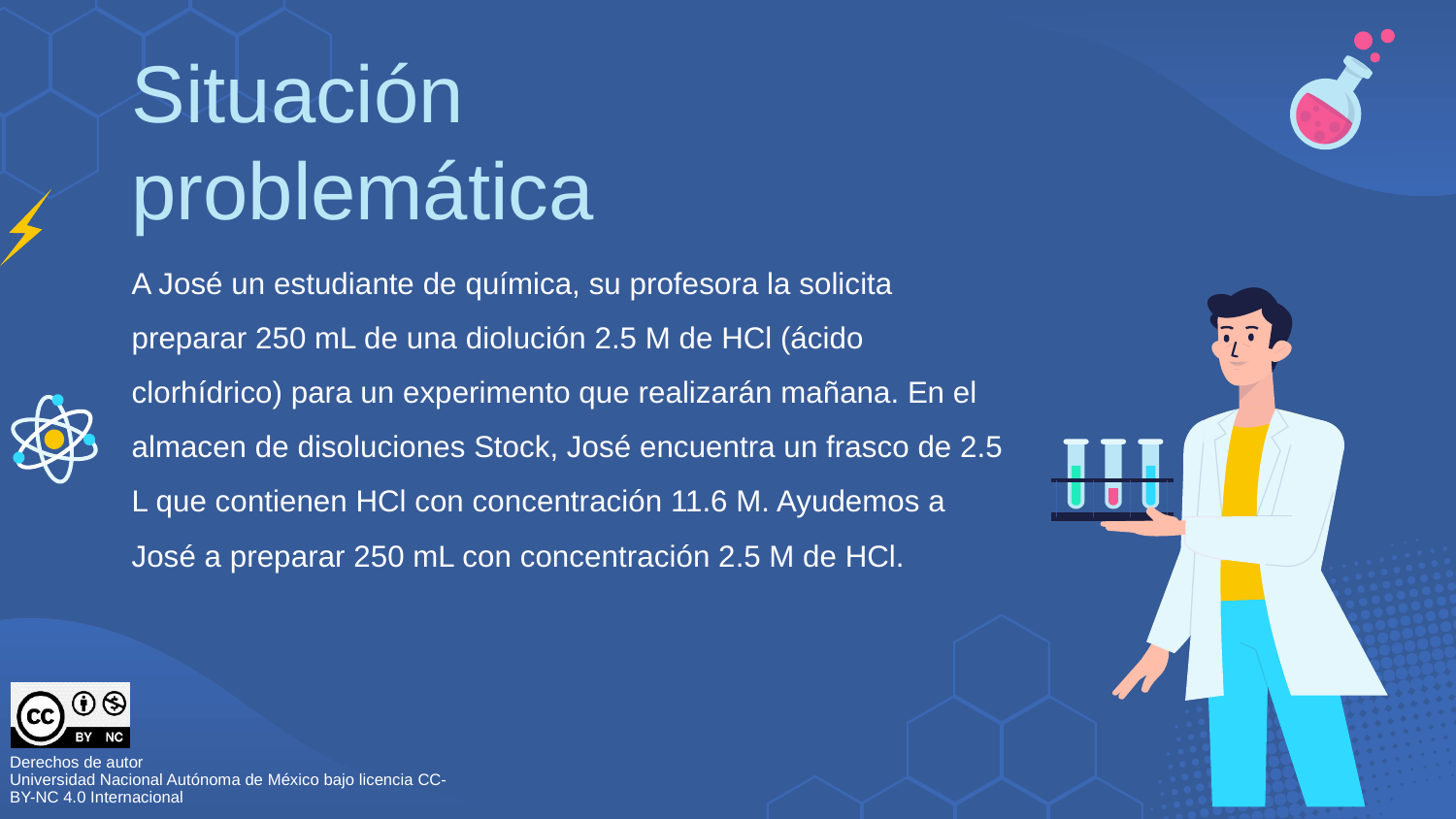

# Situación problemática

A José un estudiante de química, su profesora la solicita preparar 250 mL de una diolución 2.5 M de HCl (ácido clorhídrico) para un experimento que realizarán mañana. En el almacen de disoluciones Stock, José encuentra un frasco de 2.5 L que contienen HCl con concentración 11.6 M. Ayudemos a José a preparar 250 mL con concentración 2.5 M de HCl.